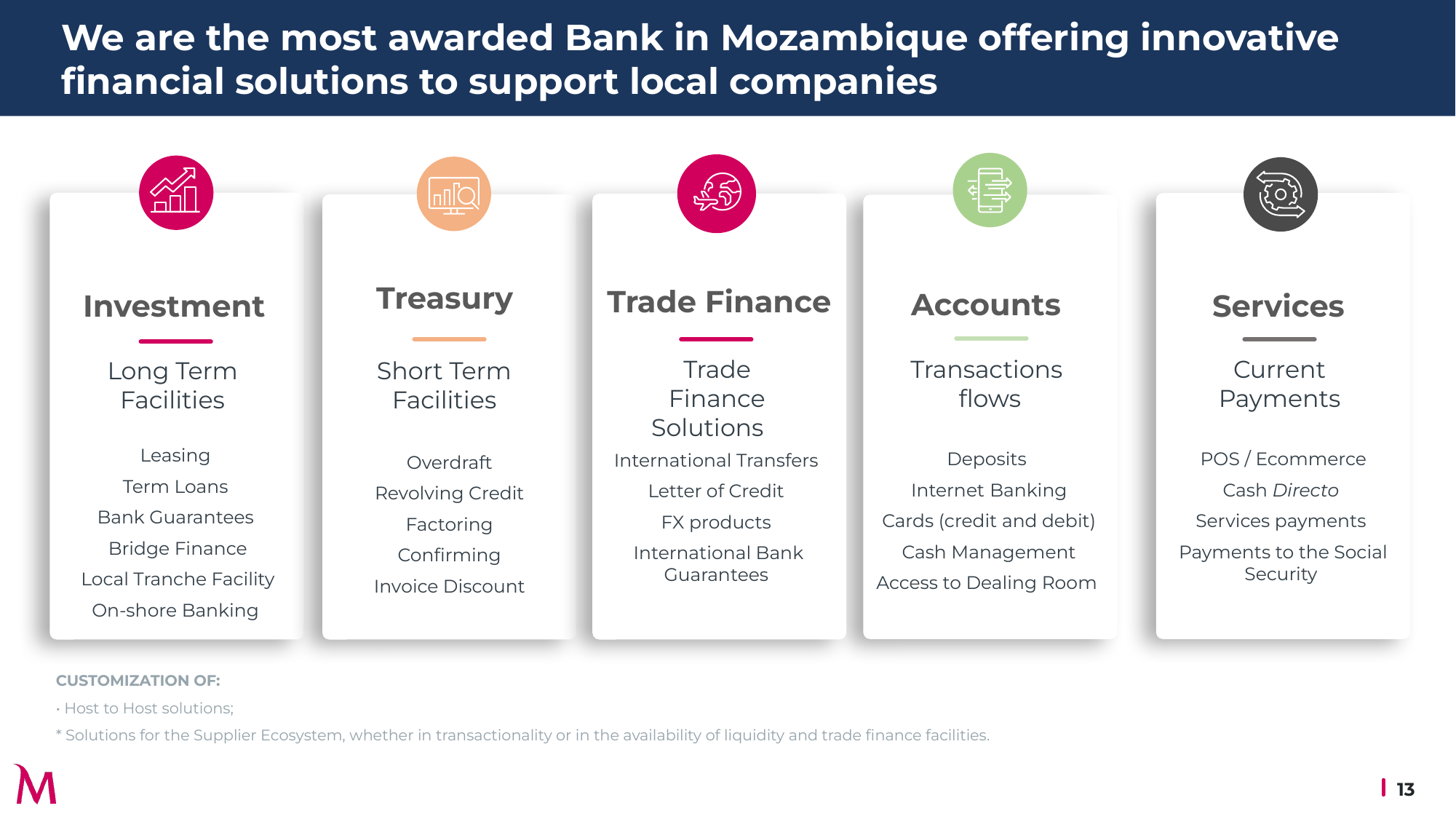

We are the most awarded Bank in Mozambique offering innovative financial solutions to support local companies

Treasury
Trade Finance
Accounts
Services
Investment
Transactions
flows
Trade Finance
Solutions
Current
Payments
Short Term
Facilities
Long Term
Facilities
Leasing
Term Loans
Bank Guarantees
Bridge Finance
Local Tranche Facility
On-shore Banking
Deposits
Internet Banking
Cards (credit and debit)
Cash Management
Access to Dealing Room
POS / Ecommerce
Cash Directo
Services payments
Payments to the Social Security
International Transfers
Letter of Credit
FX products
International Bank Guarantees
Overdraft
Revolving Credit
Factoring
Confirming
Invoice Discount

CUSTOMIZATION OF:
• Host to Host solutions;
* Solutions for the Supplier Ecosystem, whether in transactionality or in the availability of liquidity and trade finance facilities.